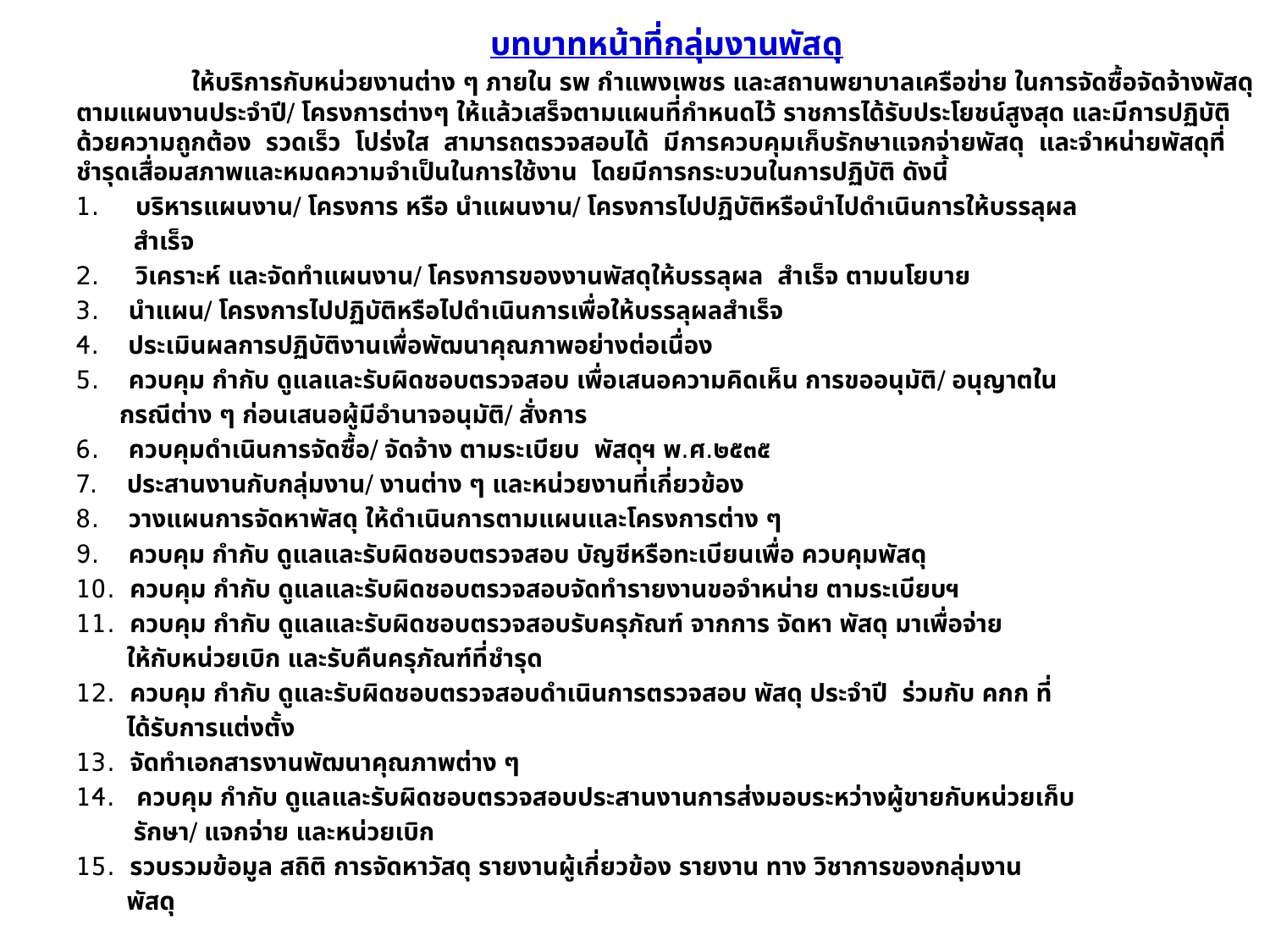

บทบาทหน้าที่กลุ่มงานพัสดุ
                ให้บริการกับหน่วยงานต่าง ๆ ภายใน รพ กำแพงเพชร และสถานพยาบาลเครือข่าย ในการจัดซื้อจัดจ้างพัสดุ ตามแผนงานประจำปี/โครงการต่างๆ ให้แล้วเสร็จตามแผนที่กำหนดไว้ ราชการได้รับประโยชน์สูงสุด และมีการปฏิบัติด้วยความถูกต้อง  รวดเร็ว  โปร่งใส  สามารถตรวจสอบได้  มีการควบคุมเก็บรักษาแจกจ่ายพัสดุ  และจำหน่ายพัสดุที่ชำรุดเสื่อมสภาพและหมดความจำเป็นในการใช้งาน  โดยมีการกระบวนในการปฏิบัติ ดังนี้
1.     บริหารแผนงาน/โครงการ หรือ นำแผนงาน/โครงการไปปฏิบัติหรือนำไปดำเนินการให้บรรลุผล
        สำเร็จ
2.     วิเคราะห์ และจัดทำแผนงาน/โครงการของงานพัสดุให้บรรลุผล  สำเร็จ ตามนโยบาย
3.    นำแผน/โครงการไปปฏิบัติหรือไปดำเนินการเพื่อให้บรรลุผลสำเร็จ
4.    ประเมินผลการปฏิบัติงานเพื่อพัฒนาคุณภาพอย่างต่อเนื่อง
5.    ควบคุม กำกับ ดูแลและรับผิดชอบตรวจสอบ เพื่อเสนอความคิดเห็น การขออนุมัติ/อนุญาตใน
      กรณีต่าง ๆ ก่อนเสนอผู้มีอำนาจอนุมัติ/สั่งการ
6.    ควบคุมดำเนินการจัดซื้อ/จัดจ้าง ตามระเบียบ  พัสดุฯ พ.ศ.๒๕๓๕
7.    ประสานงานกับกลุ่มงาน/งานต่าง ๆ และหน่วยงานที่เกี่ยวข้อง
8.    วางแผนการจัดหาพัสดุ ให้ดำเนินการตามแผนและโครงการต่าง ๆ
9.    ควบคุม กำกับ ดูแลและรับผิดชอบตรวจสอบ บัญชีหรือทะเบียนเพื่อ ควบคุมพัสดุ
10.  ควบคุม กำกับ ดูแลและรับผิดชอบตรวจสอบจัดทำรายงานขอจำหน่าย ตามระเบียบฯ
11.  ควบคุม กำกับ ดูแลและรับผิดชอบตรวจสอบรับครุภัณฑ์ จากการ จัดหา พัสดุ มาเพื่อจ่าย
       ให้กับหน่วยเบิก และรับคืนครุภัณฑ์ที่ชำรุด
12.  ควบคุม กำกับ ดูและรับผิดชอบตรวจสอบดำเนินการตรวจสอบ พัสดุ ประจำปี  ร่วมกับ คกก ที่
       ได้รับการแต่งตั้ง
13.  จัดทำเอกสารงานพัฒนาคุณภาพต่าง ๆ
14.   ควบคุม กำกับ ดูแลและรับผิดชอบตรวจสอบประสานงานการส่งมอบระหว่างผู้ขายกับหน่วยเก็บ
        รักษา/แจกจ่าย และหน่วยเบิก
15.  รวบรวมข้อมูล สถิติ การจัดหาวัสดุ รายงานผู้เกี่ยวข้อง รายงาน ทาง วิชาการของกลุ่มงาน
       พัสดุ